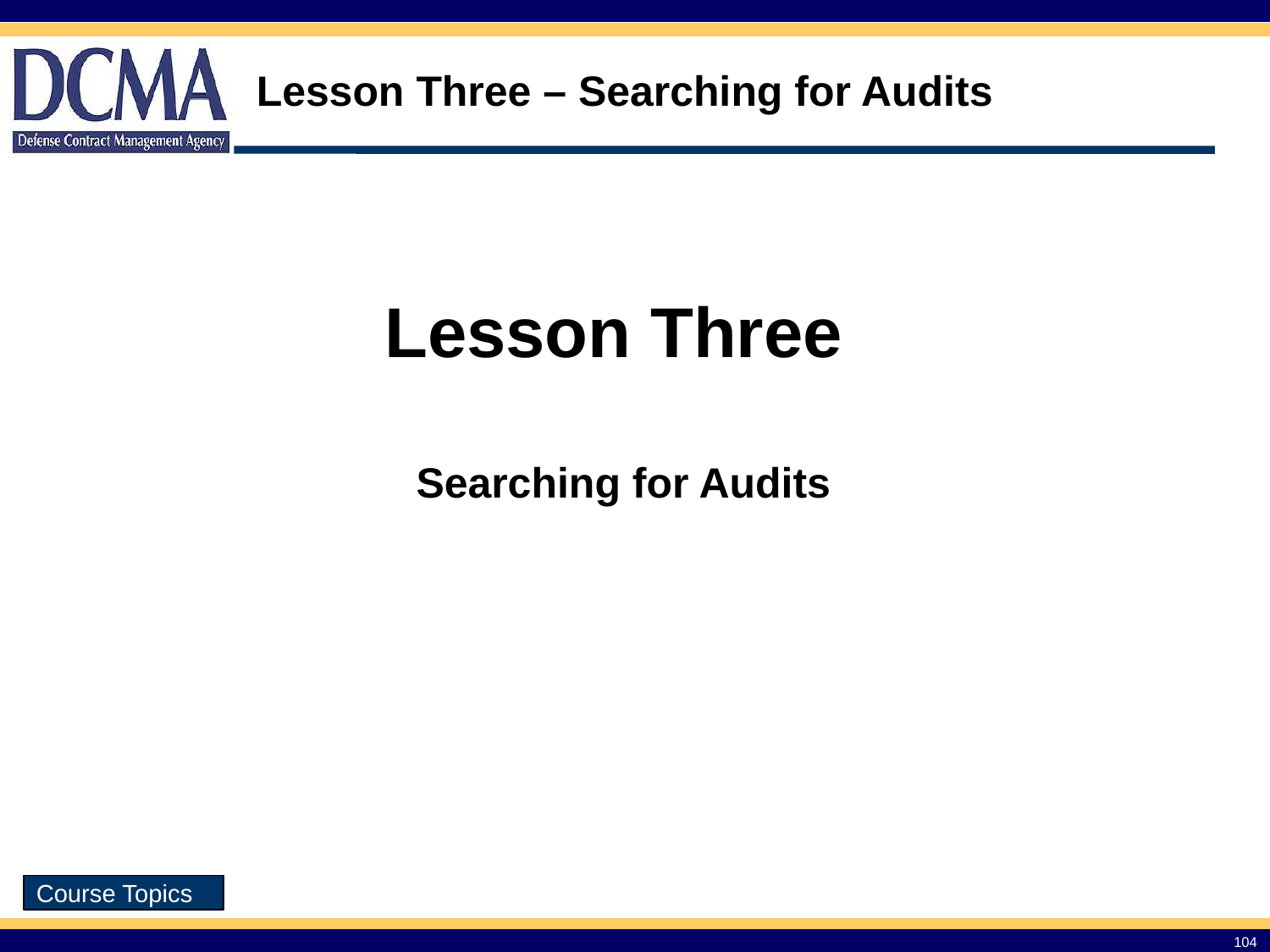

# Lesson Three – Searching for Audits
Lesson Three

Searching for Audits

Course Topics
104